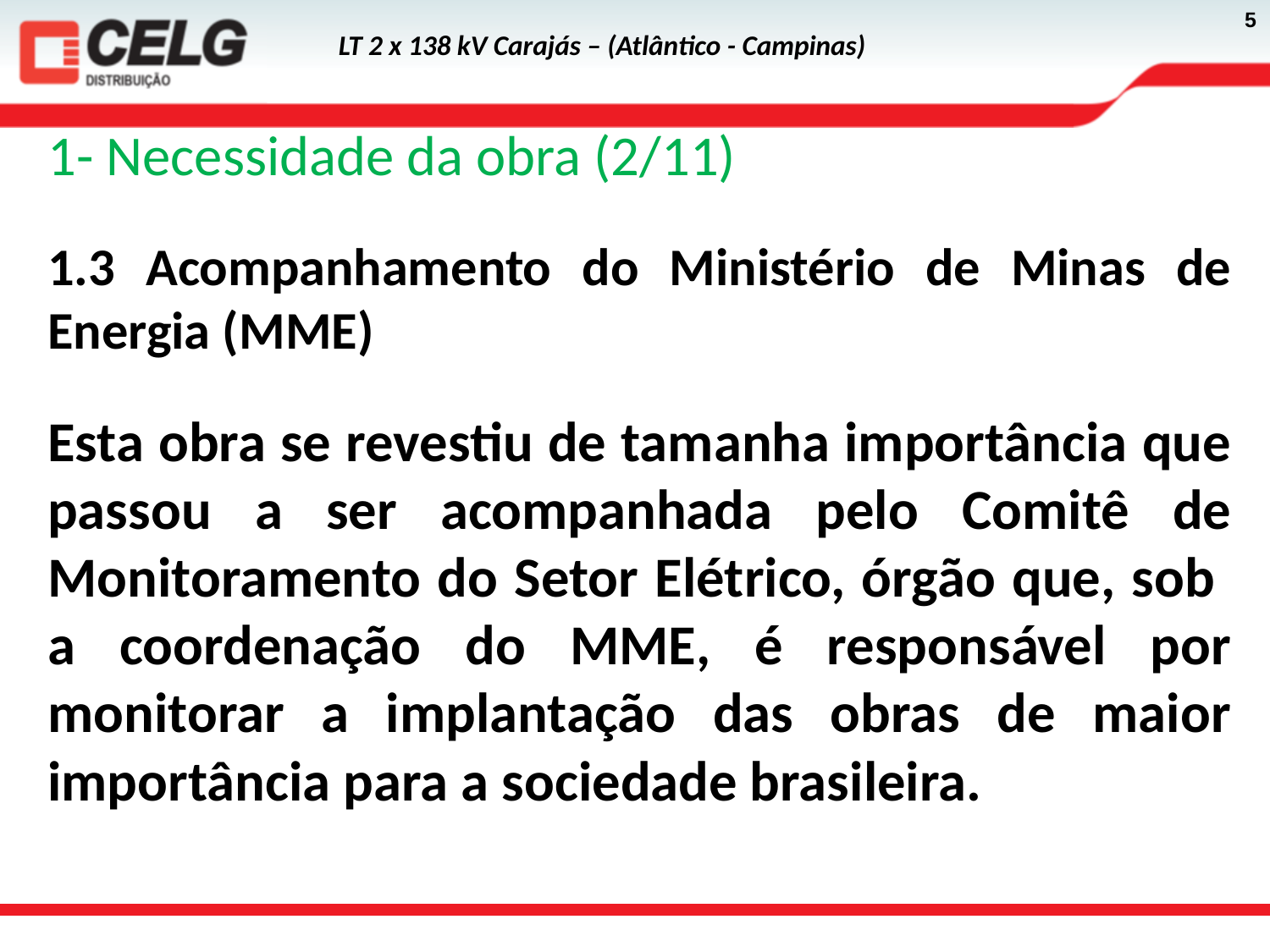

1- Necessidade da obra (2/11)

1.3 Acompanhamento do Ministério de Minas de Energia (MME)

Esta obra se revestiu de tamanha importância que passou a ser acompanhada pelo Comitê de Monitoramento do Setor Elétrico, órgão que, sob  a coordenação do MME, é responsável por monitorar a implantação das obras de maior importância para a sociedade brasileira.